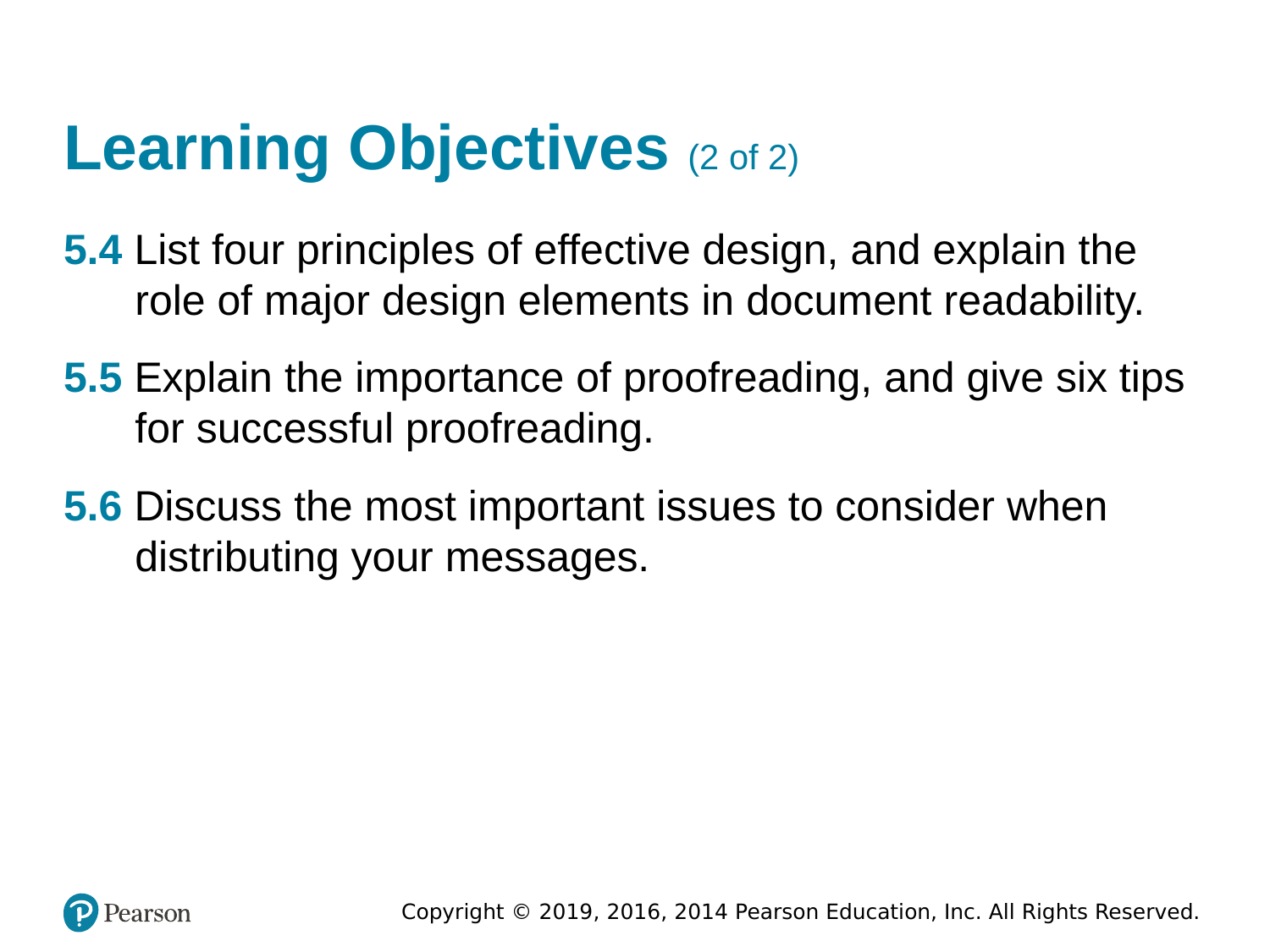

# Learning Objectives (2 of 2)
5.4 List four principles of effective design, and explain the role of major design elements in document readability.
5.5 Explain the importance of proofreading, and give six tips for successful proofreading.
5.6 Discuss the most important issues to consider when distributing your messages.